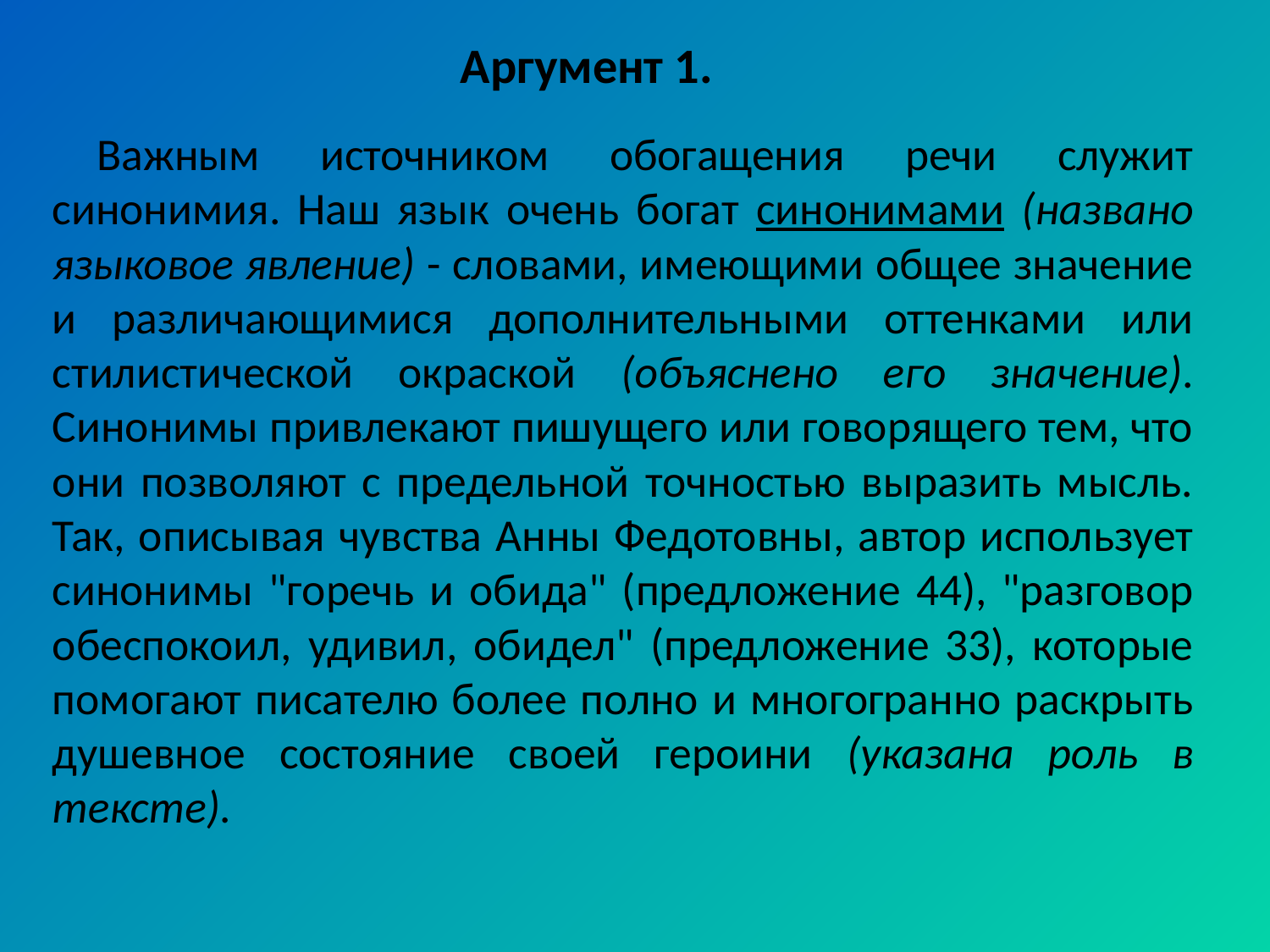

# Аргумент 1.
Важным источником обогащения речи служит синонимия. Наш язык очень богат синонимами (названо языковое явление) - словами, имеющими общее значение и различающимися дополнительными оттенками или стилистической окраской (объяснено его значение). Синонимы привлекают пишущего или говорящего тем, что они позволяют с предельной точностью выразить мысль. Так, описывая чувства Анны Федотовны, автор использует синонимы "горечь и обида" (предложение 44), "разговор обеспокоил, удивил, обидел" (предложение 33), которые помогают писателю более полно и многогранно раскрыть душевное состояние своей героини (указана роль в тексте).